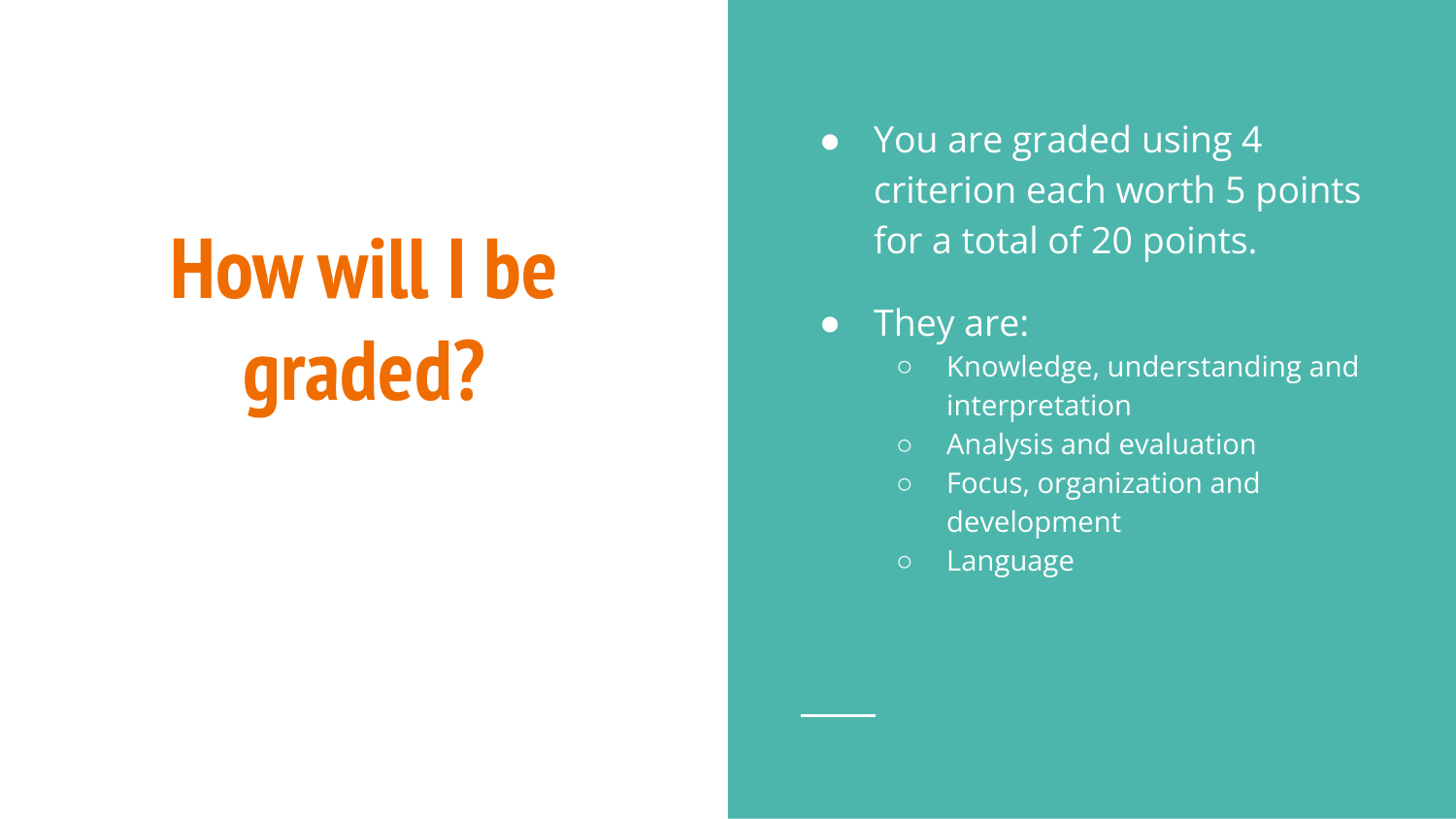

You are graded using 4 criterion each worth 5 points for a total of 20 points.
They are:
Knowledge, understanding and interpretation
Analysis and evaluation
Focus, organization and development
Language

# How will I be graded?